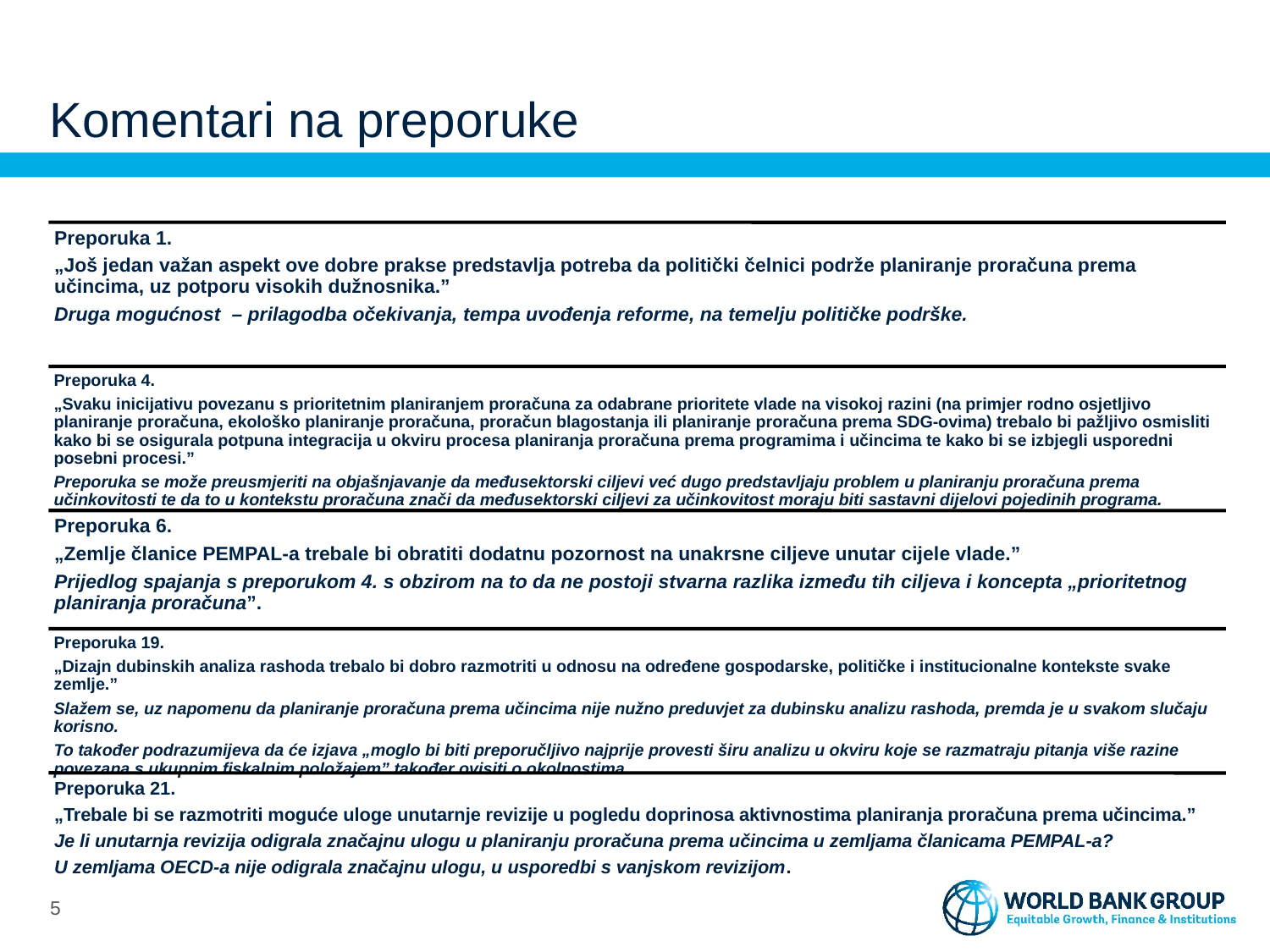

# Komentari na preporuke
Preporuka 1.
„Još jedan važan aspekt ove dobre prakse predstavlja potreba da politički čelnici podrže planiranje proračuna prema učincima, uz potporu visokih dužnosnika.”
Druga mogućnost  – prilagodba očekivanja, tempa uvođenja reforme, na temelju političke podrške.
Preporuka 4.
„Svaku inicijativu povezanu s prioritetnim planiranjem proračuna za odabrane prioritete vlade na visokoj razini (na primjer rodno osjetljivo planiranje proračuna, ekološko planiranje proračuna, proračun blagostanja ili planiranje proračuna prema SDG-ovima) trebalo bi pažljivo osmisliti kako bi se osigurala potpuna integracija u okviru procesa planiranja proračuna prema programima i učincima te kako bi se izbjegli usporedni posebni procesi.”
Preporuka se može preusmjeriti na objašnjavanje da međusektorski ciljevi već dugo predstavljaju problem u planiranju proračuna prema učinkovitosti te da to u kontekstu proračuna znači da međusektorski ciljevi za učinkovitost moraju biti sastavni dijelovi pojedinih programa.
Preporuka 6.
„Zemlje članice PEMPAL-a trebale bi obratiti dodatnu pozornost na unakrsne ciljeve unutar cijele vlade.”
Prijedlog spajanja s preporukom 4. s obzirom na to da ne postoji stvarna razlika između tih ciljeva i koncepta „prioritetnog planiranja proračuna”.
Preporuka 19.
„Dizajn dubinskih analiza rashoda trebalo bi dobro razmotriti u odnosu na određene gospodarske, političke i institucionalne kontekste svake zemlje.”
Slažem se, uz napomenu da planiranje proračuna prema učincima nije nužno preduvjet za dubinsku analizu rashoda, premda je u svakom slučaju korisno.
To također podrazumijeva da će izjava „moglo bi biti preporučljivo najprije provesti širu analizu u okviru koje se razmatraju pitanja više razine povezana s ukupnim fiskalnim položajem” također ovisiti o okolnostima.
Preporuka 21.
„Trebale bi se razmotriti moguće uloge unutarnje revizije u pogledu doprinosa aktivnostima planiranja proračuna prema učincima.”
Je li unutarnja revizija odigrala značajnu ulogu u planiranju proračuna prema učincima u zemljama članicama PEMPAL-a?
U zemljama OECD-a nije odigrala značajnu ulogu, u usporedbi s vanjskom revizijom.
5